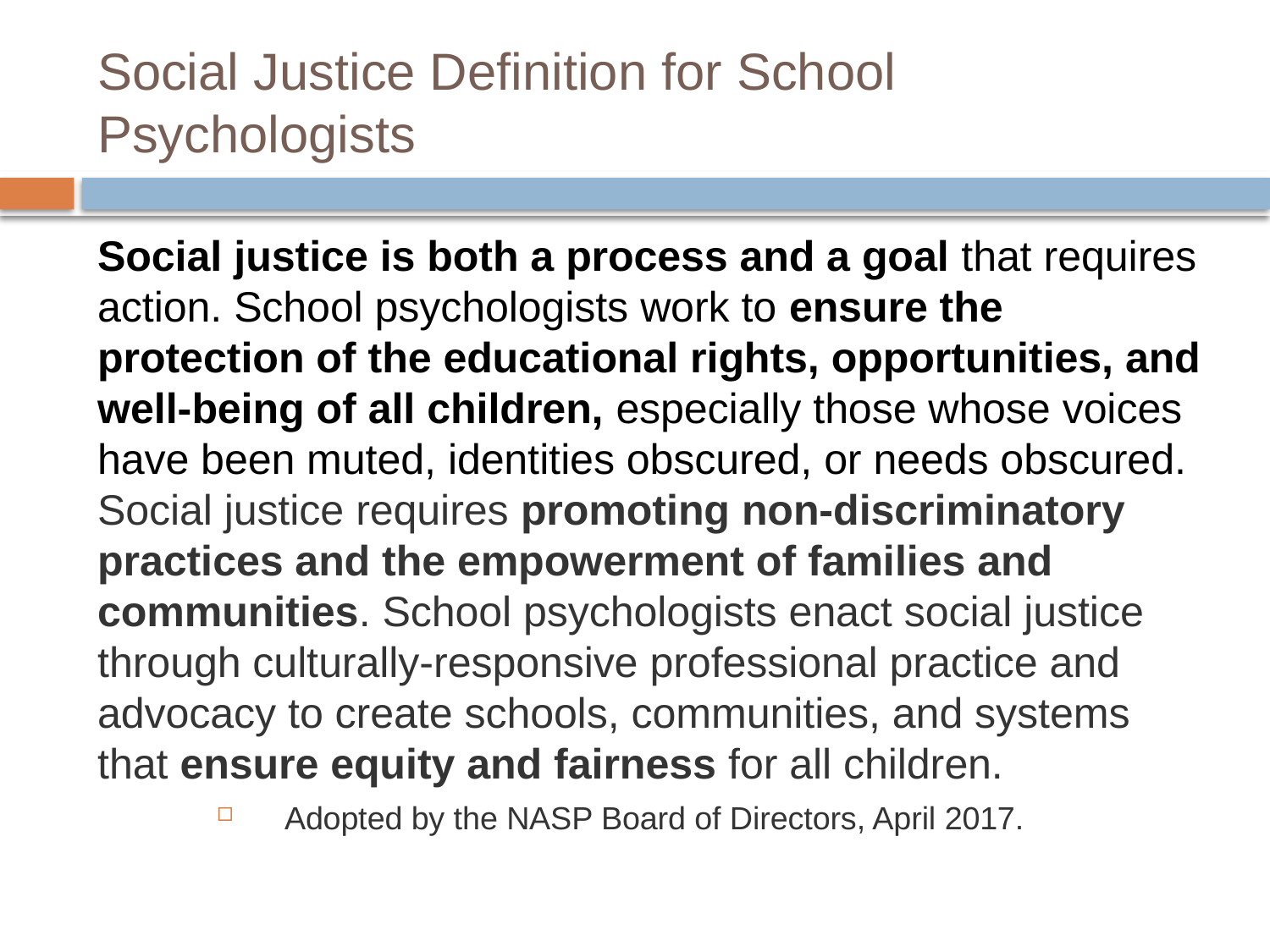

# Social Justice Definition for School Psychologists
Social justice is both a process and a goal that requires action. School psychologists work to ensure the protection of the educational rights, opportunities, and well-being of all children, especially those whose voices have been muted, identities obscured, or needs obscured. Social justice requires promoting non-discriminatory practices and the empowerment of families and communities. School psychologists enact social justice through culturally-responsive professional practice and advocacy to create schools, communities, and systems that ensure equity and fairness for all children.
Adopted by the NASP Board of Directors, April 2017.